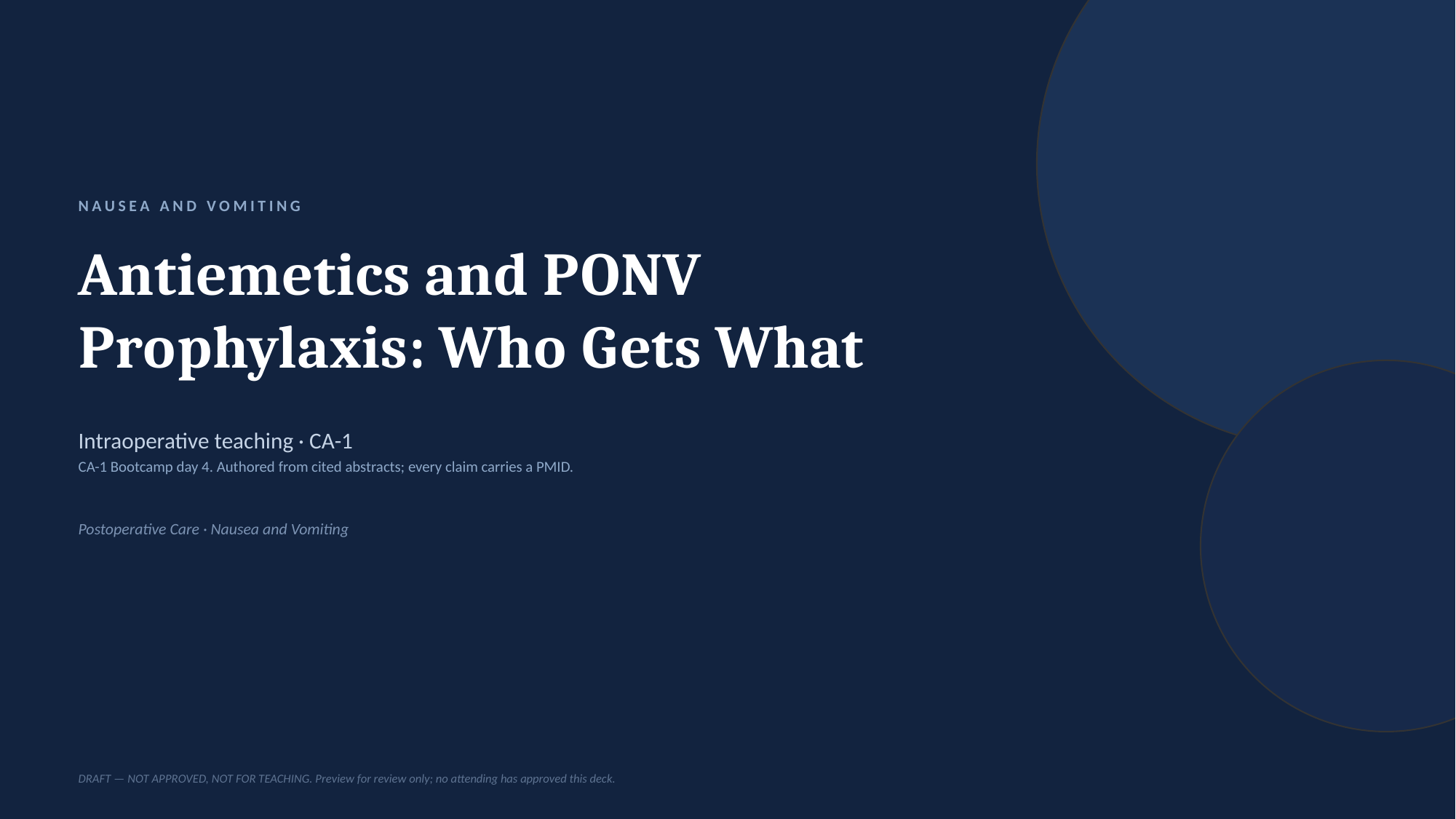

NAUSEA AND VOMITING
Antiemetics and PONV Prophylaxis: Who Gets What

Intraoperative teaching · CA-1
CA-1 Bootcamp day 4. Authored from cited abstracts; every claim carries a PMID.
Postoperative Care · Nausea and Vomiting
DRAFT — NOT APPROVED, NOT FOR TEACHING. Preview for review only; no attending has approved this deck.